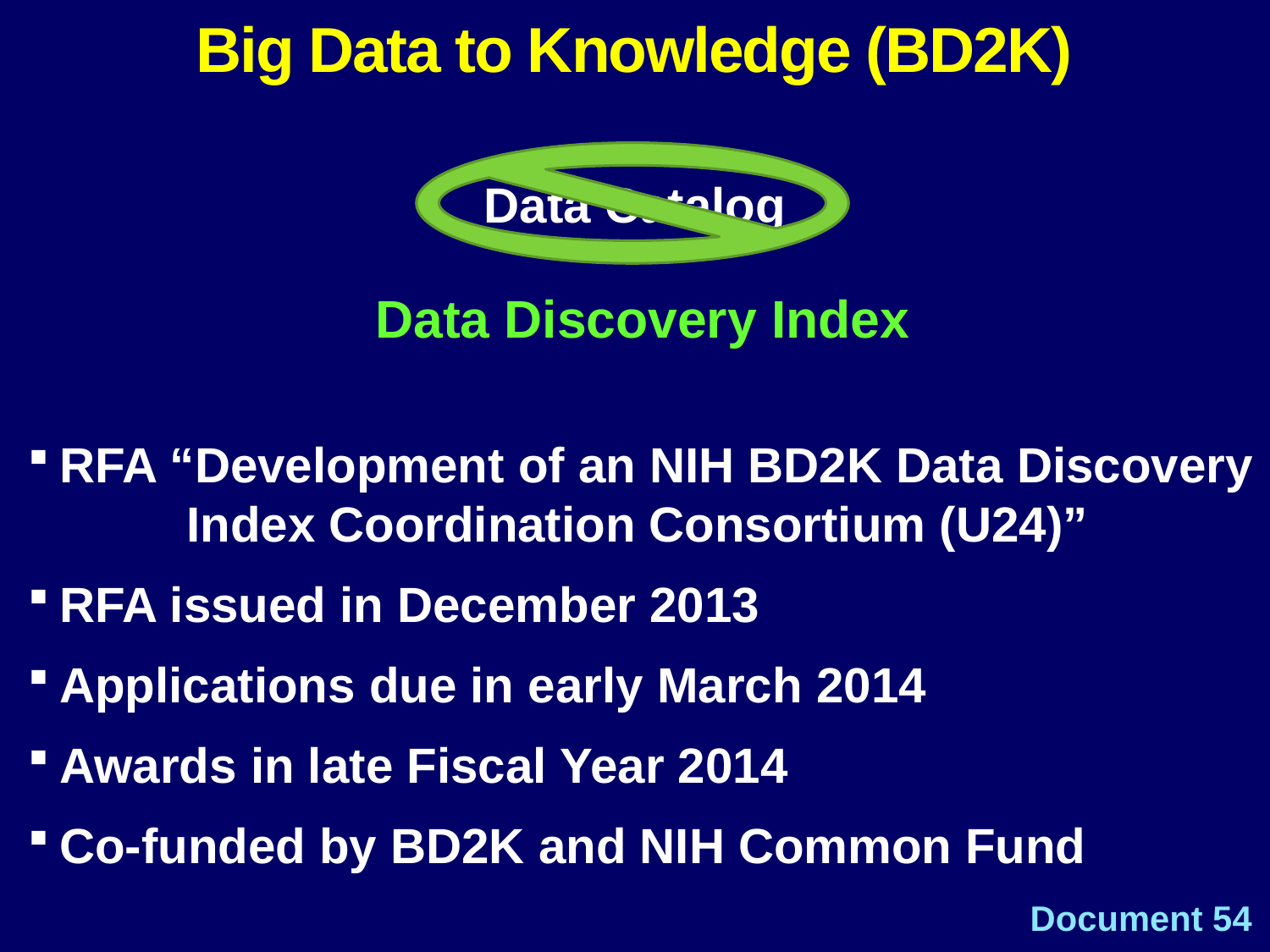

# Big Data to Knowledge (BD2K)

Data Catalog
Data Discovery Index

RFA “Development of an NIH BD2K Data Discovery 	Index Coordination Consortium (U24)”
RFA issued in December 2013
Applications due in early March 2014
Awards in late Fiscal Year 2014
Co-funded by BD2K and NIH Common Fund

Document 54